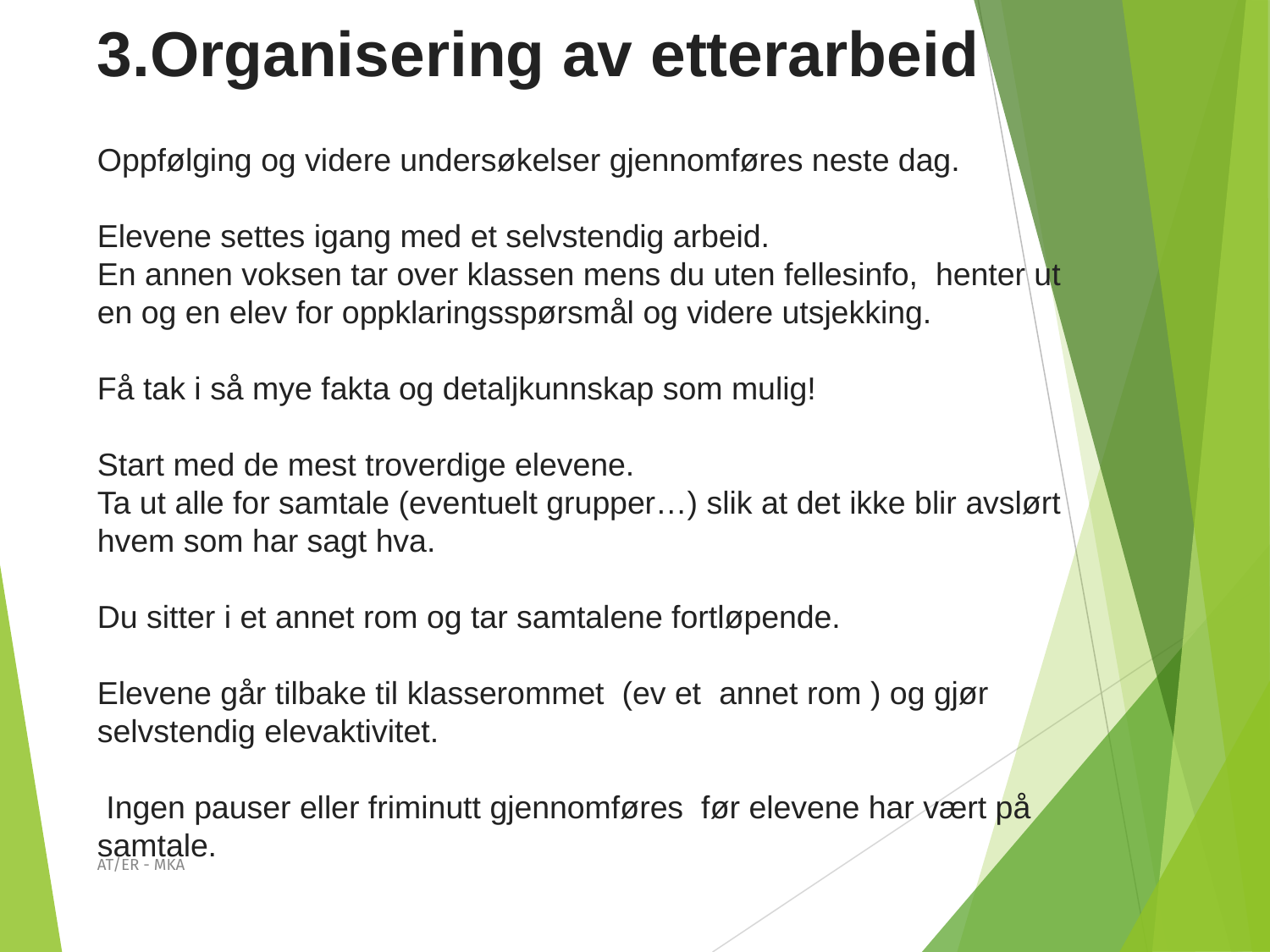

3.Organisering av etterarbeid

Oppfølging og videre undersøkelser gjennomføres neste dag.

Elevene settes igang med et selvstendig arbeid.
En annen voksen tar over klassen mens du uten fellesinfo,  henter ut en og en elev for oppklaringsspørsmål og videre utsjekking.

Få tak i så mye fakta og detaljkunnskap som mulig!

Start med de mest troverdige elevene.
Ta ut alle for samtale (eventuelt grupper…) slik at det ikke blir avslørt hvem som har sagt hva.

Du sitter i et annet rom og tar samtalene fortløpende.

Elevene går tilbake til klasserommet  (ev et  annet rom ) og gjør selvstendig elevaktivitet.

 Ingen pauser eller friminutt gjennomføres  før elevene har vært på samtale.
#
AT/ER - MKA